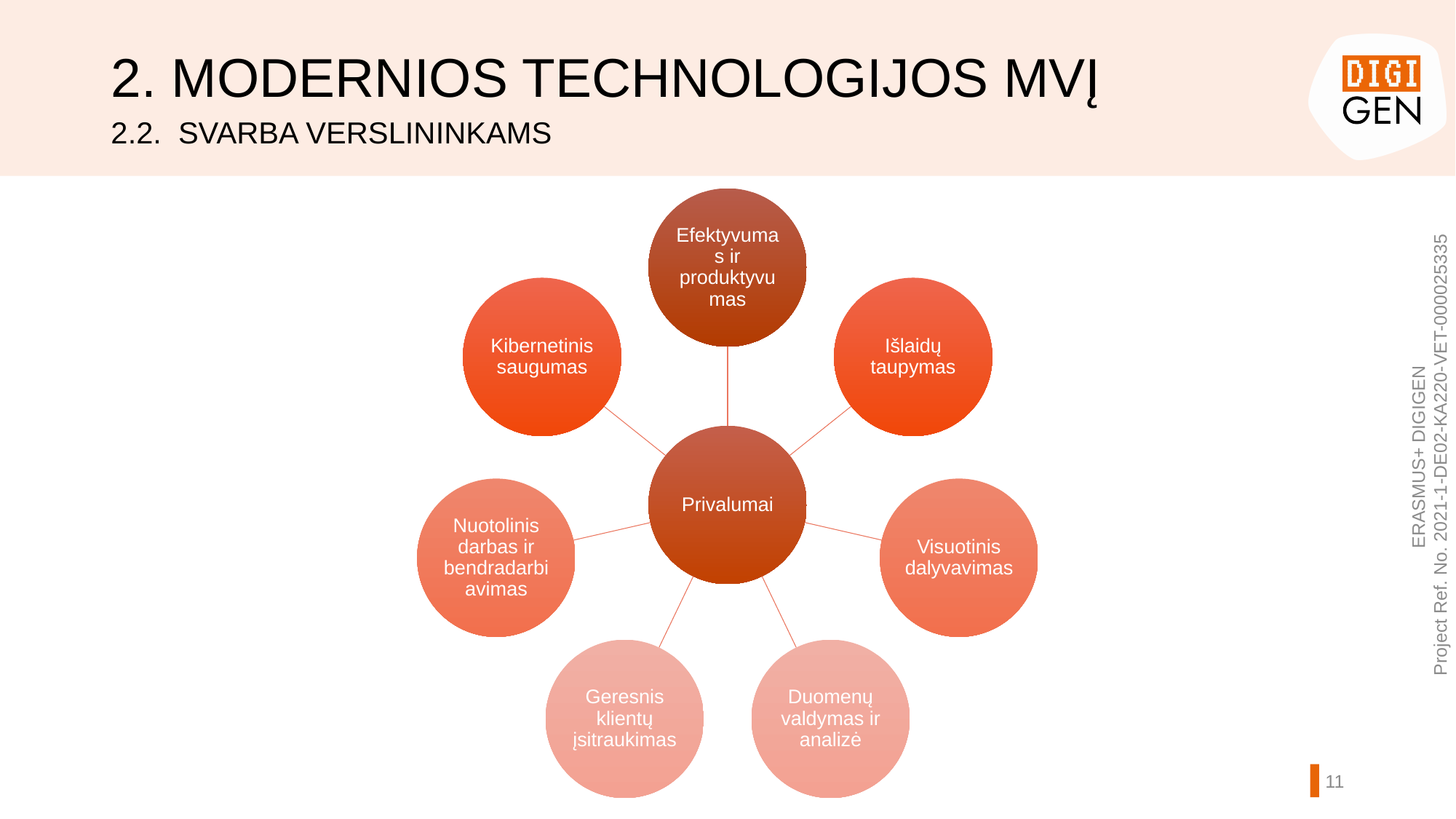

# 2. MODERNIOS TECHNOLOGIJOS MVĮ
2.2.  SVARBA VERSLININKAMS
Privalumai

Efektyvumas ir produktyvumas

Išlaidų taupymas

Visuotinis dalyvavimas

Duomenų valdymas ir analizė

Geresnis klientų įsitraukimas

Nuotolinis darbas ir bendradarbiavimas

Kibernetinis saugumas
ERASMUS+ DIGIGEN
Project Ref. No. 2021-1-DE02-KA220-VET-000025335

11